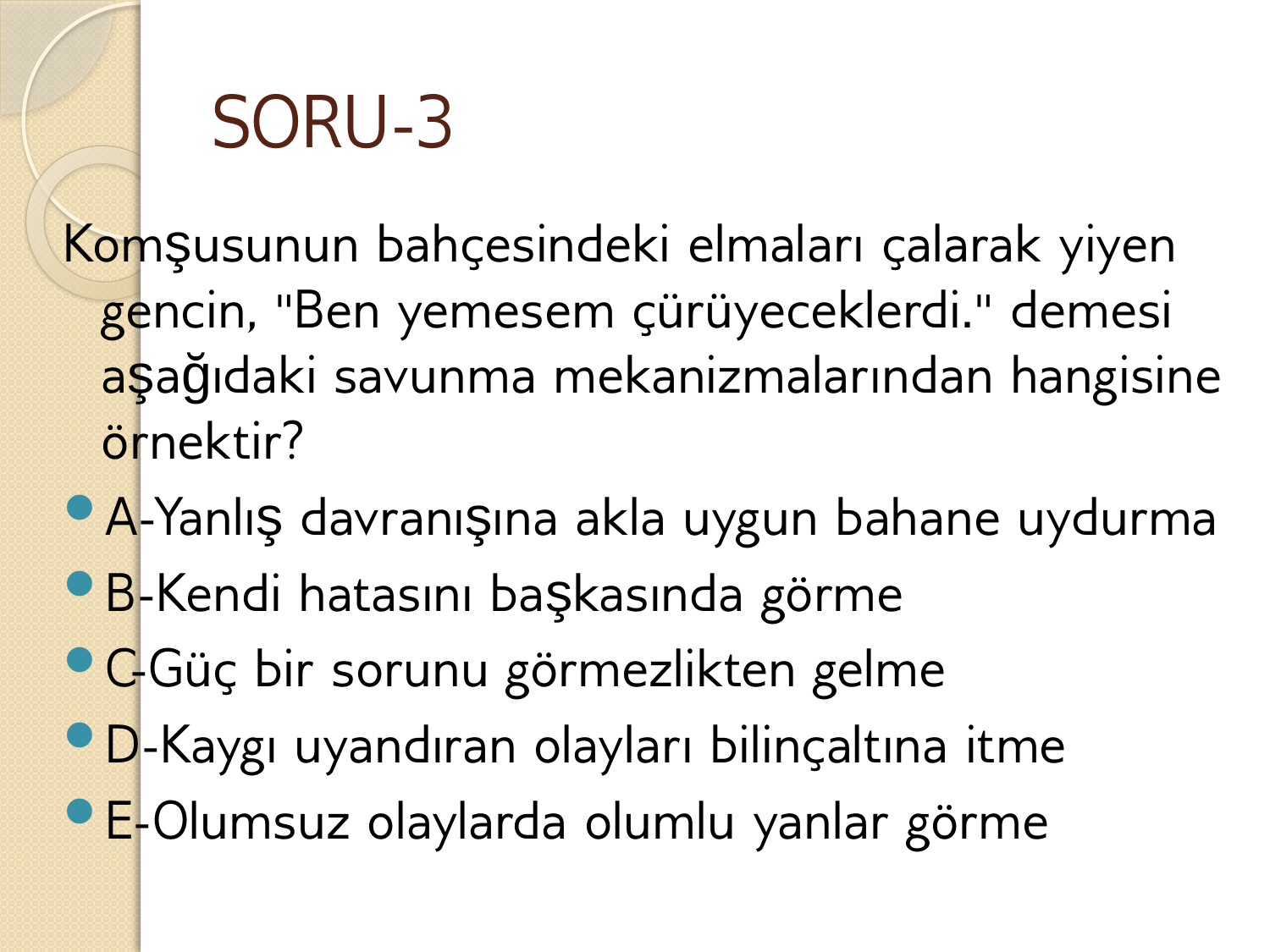

# SORU-3
Komşusunun bahçesindeki elmaları çalarak yiyen gencin, "Ben yemesem çürüyeceklerdi." demesi aşağıdaki savunma mekanizmalarından hangisine örnektir?
A-Yanlış davranışına akla uygun bahane uydurma
B-Kendi hatasını başkasında görme
C-Güç bir sorunu görmezlikten gelme
D-Kaygı uyandıran olayları bilinçaltına itme
E-Olumsuz olaylarda olumlu yanlar görme